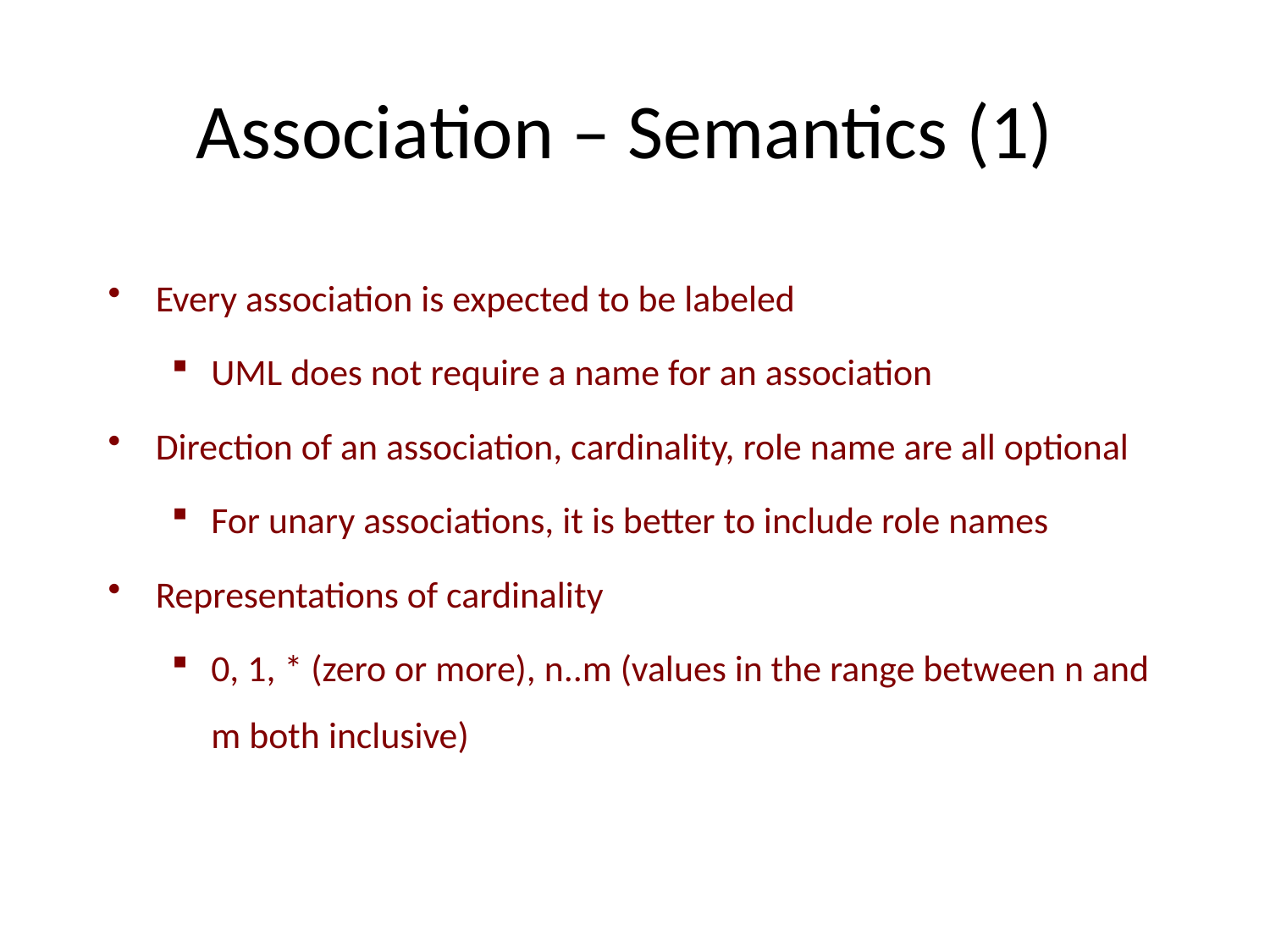

# Association – Semantics (1)
Every association is expected to be labeled
UML does not require a name for an association
Direction of an association, cardinality, role name are all optional
For unary associations, it is better to include role names
Representations of cardinality
0, 1, * (zero or more), n..m (values in the range between n and m both inclusive)
IL/Best Practice Prg
ITTA-7
82